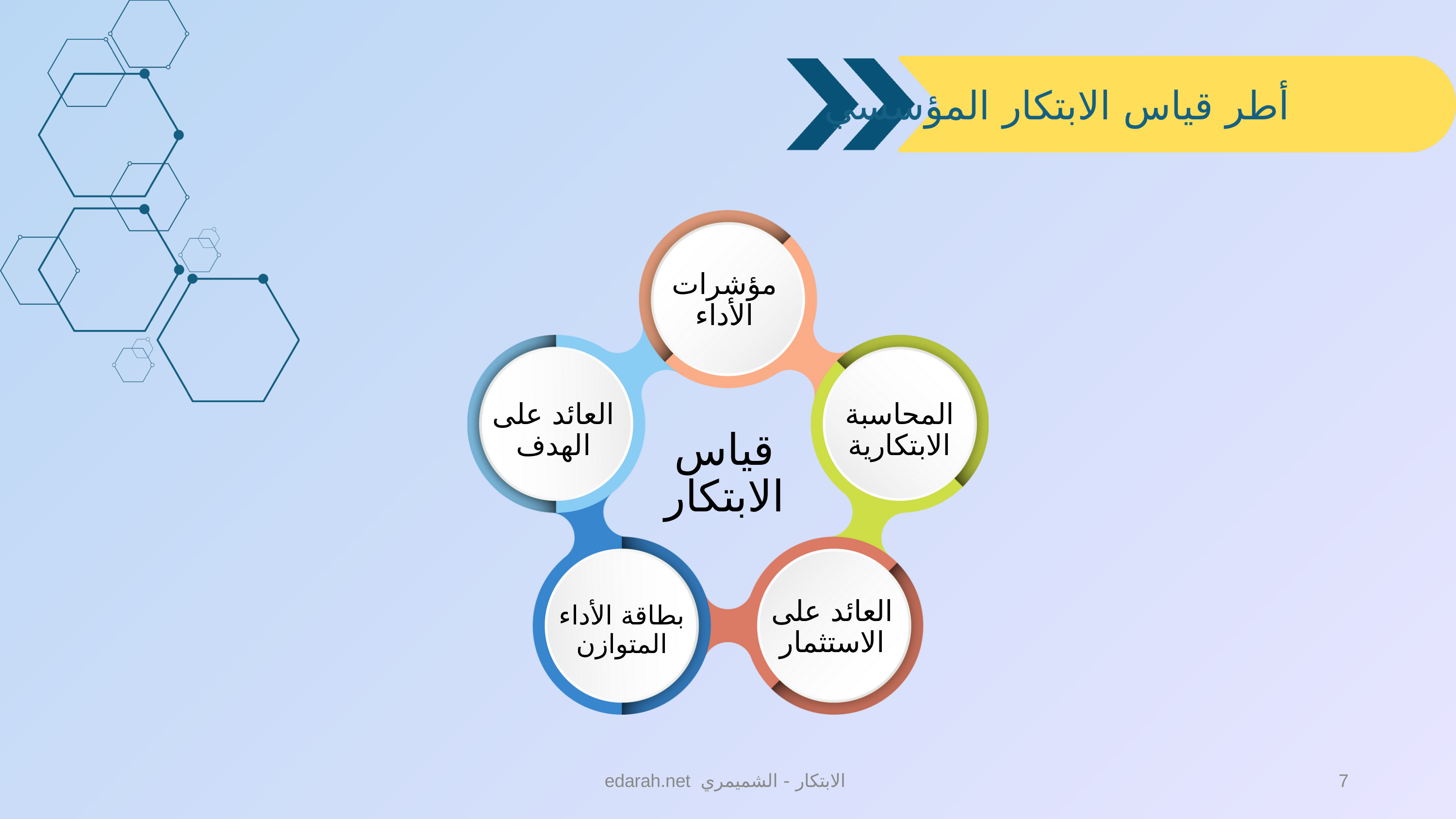

أطر قياس الابتكار المؤسسي

مؤشرات الأداء
العائد على الهدف
المحاسبة الابتكارية
قياس الابتكار
العائد على الاستثمار
بطاقة الأداء المتوازن
edarah.net  الابتكار - الشميمري
7